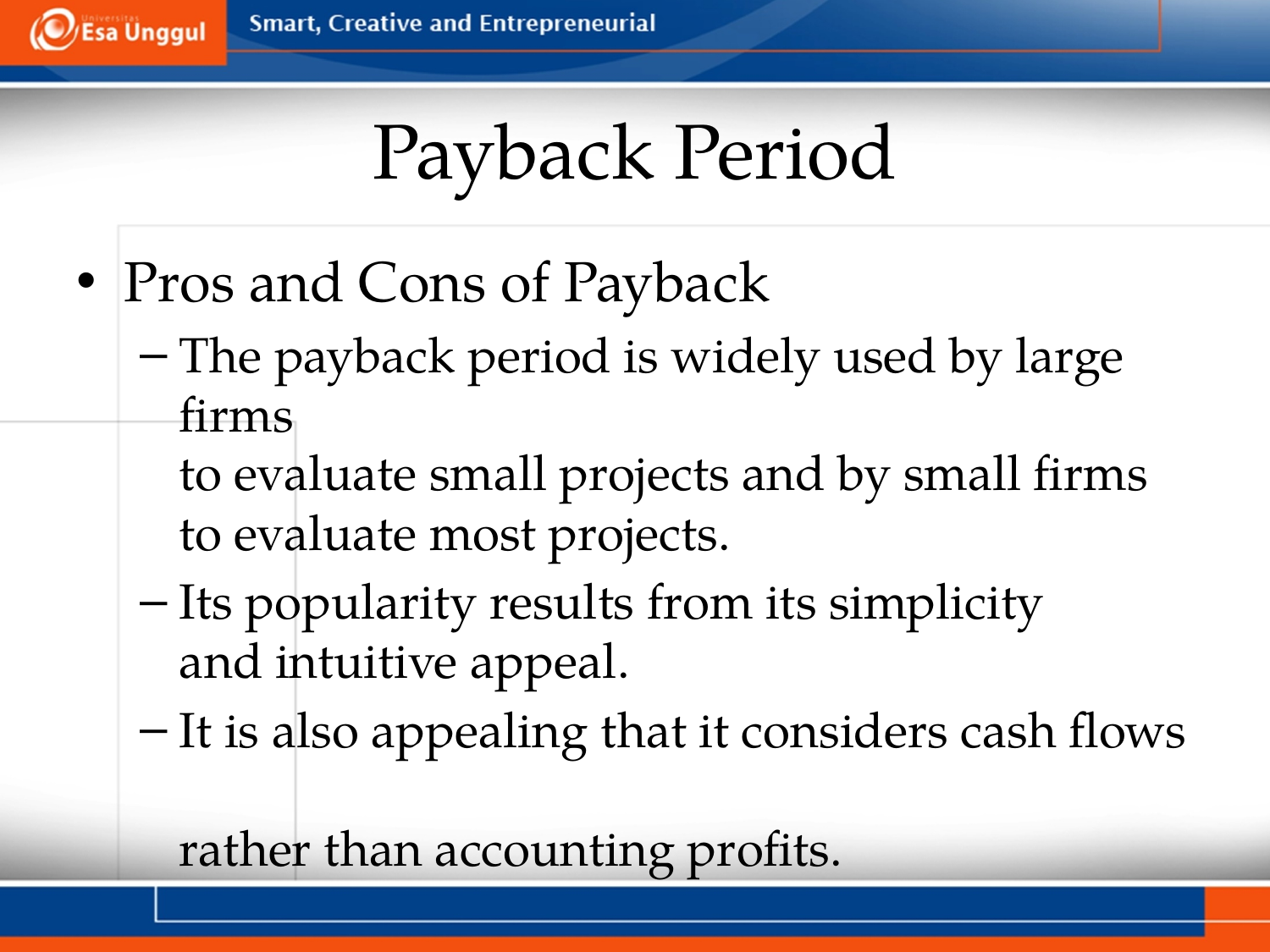

# Payback Period
Pros and Cons of Payback
The payback period is widely used by large firms
to evaluate small projects and by small firms
to evaluate most projects.
Its popularity results from its simplicity
and intuitive appeal.
It is also appealing that it considers cash flows
rather than accounting profits.